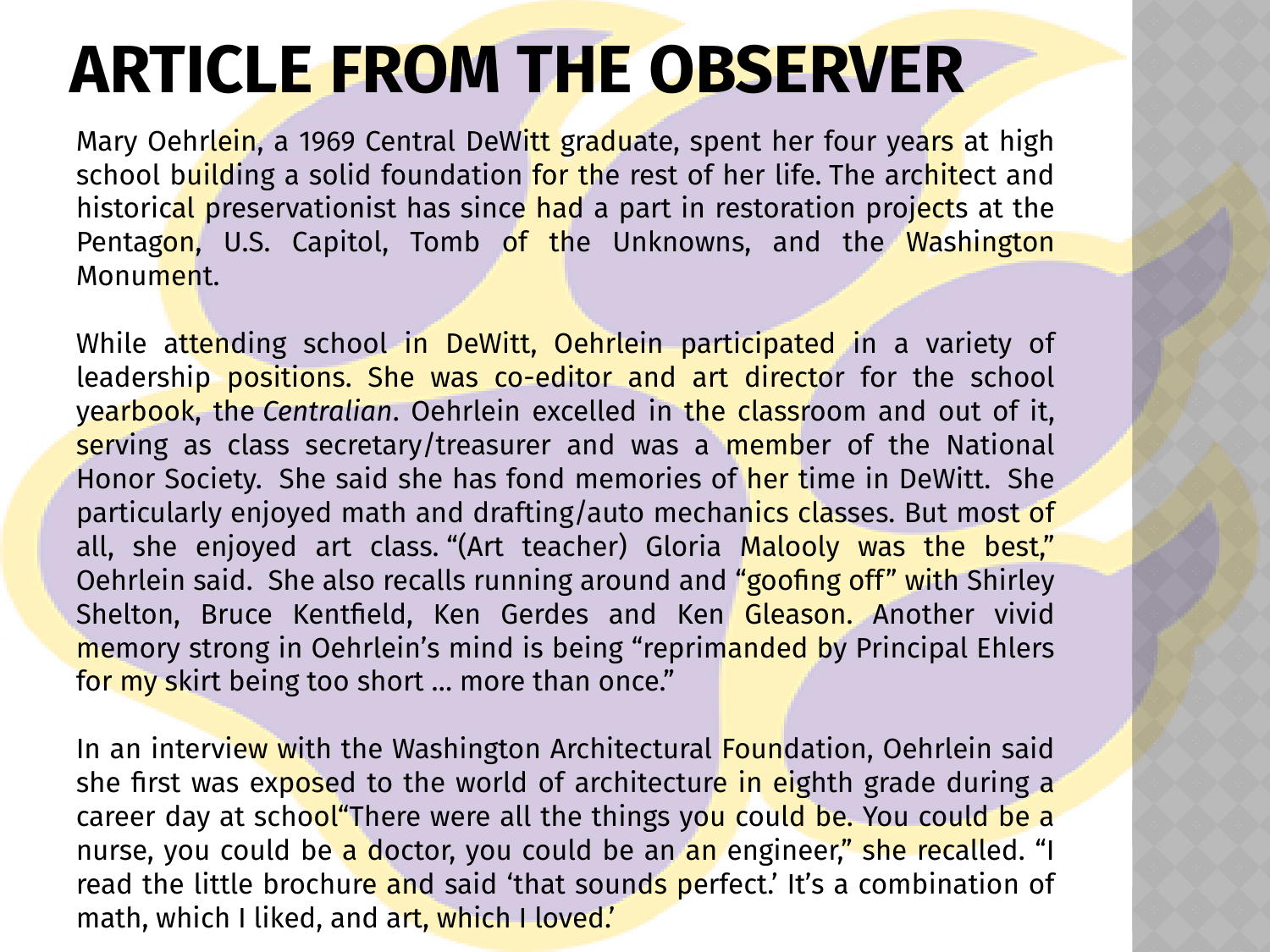

# Article from the Observer
Mary Oehrlein, a 1969 Central DeWitt graduate, spent her four years at high school building a solid foundation for the rest of her life. The architect and historical preservationist has since had a part in restoration projects at the Pentagon, U.S. Capitol, Tomb of the Unknowns, and the Washington Monument.

While attending school in DeWitt, Oehrlein participated in a variety of leadership positions. She was co-editor and art director for the school yearbook, the Centralian. Oehrlein excelled in the classroom and out of it, serving as class secretary/treasurer and was a member of the National Honor Society.  She said she has fond memories of her time in DeWitt.  She particularly enjoyed math and drafting/auto mechanics classes. But most of all, she enjoyed art class. “(Art teacher) Gloria Malooly was the best,” Oehrlein said.  She also recalls running around and “goofing off” with Shirley Shelton, Bruce Kentfield, Ken Gerdes and Ken Gleason. Another vivid memory strong in Oehrlein’s mind is being “reprimanded by Principal Ehlers for my skirt being too short … more than once.”

In an interview with the Washington Architectural Foundation, Oehrlein said she first was exposed to the world of architecture in eighth grade during a career day at school“There were all the things you could be. You could be a nurse, you could be a doctor, you could be an an engineer,” she recalled. “I read the little brochure and said ‘that sounds perfect.’ It’s a combination of math, which I liked, and art, which I loved.’